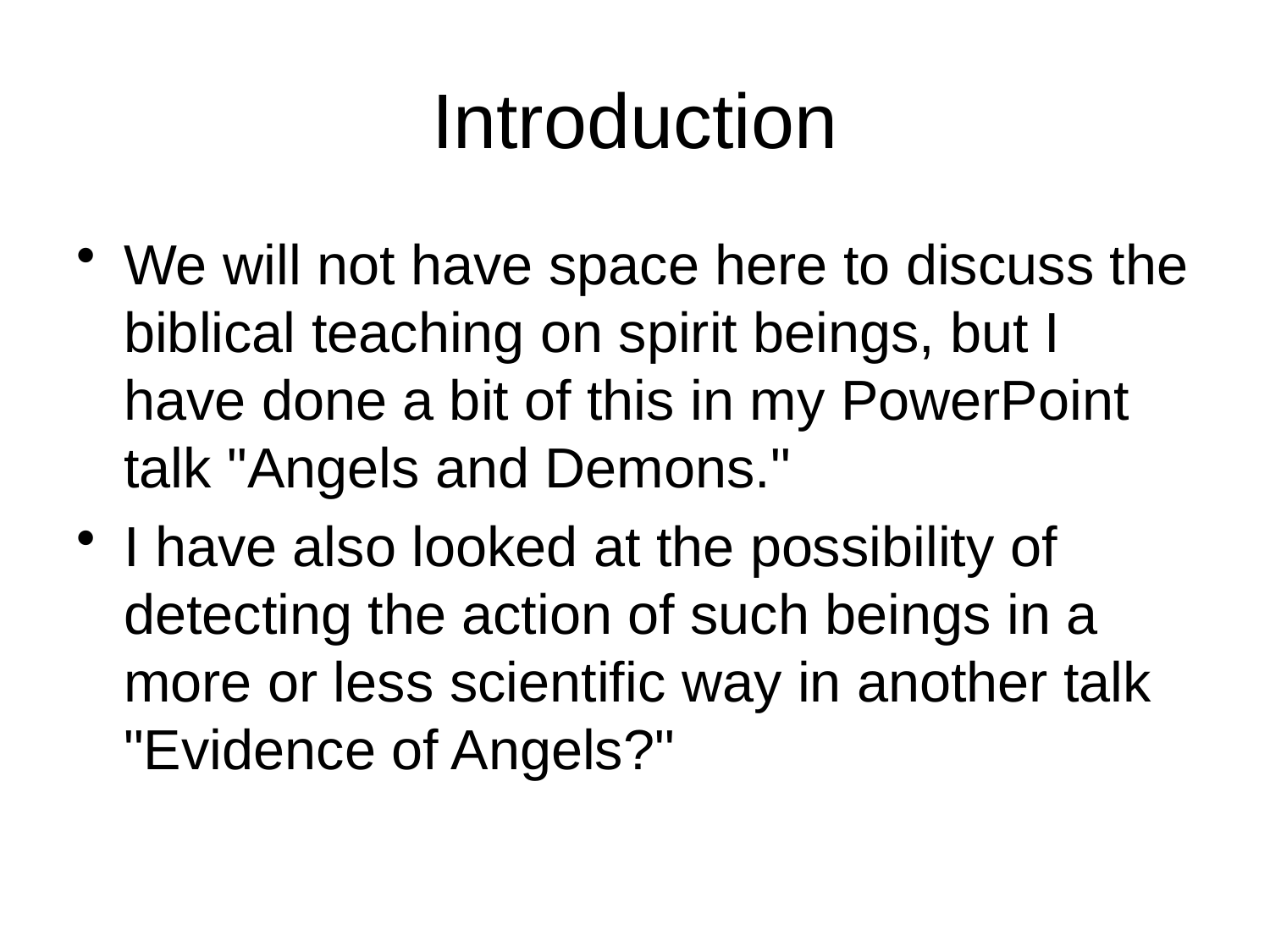

# Introduction
We will not have space here to discuss the biblical teaching on spirit beings, but I have done a bit of this in my PowerPoint talk "Angels and Demons."
I have also looked at the possibility of detecting the action of such beings in a more or less scientific way in another talk "Evidence of Angels?"